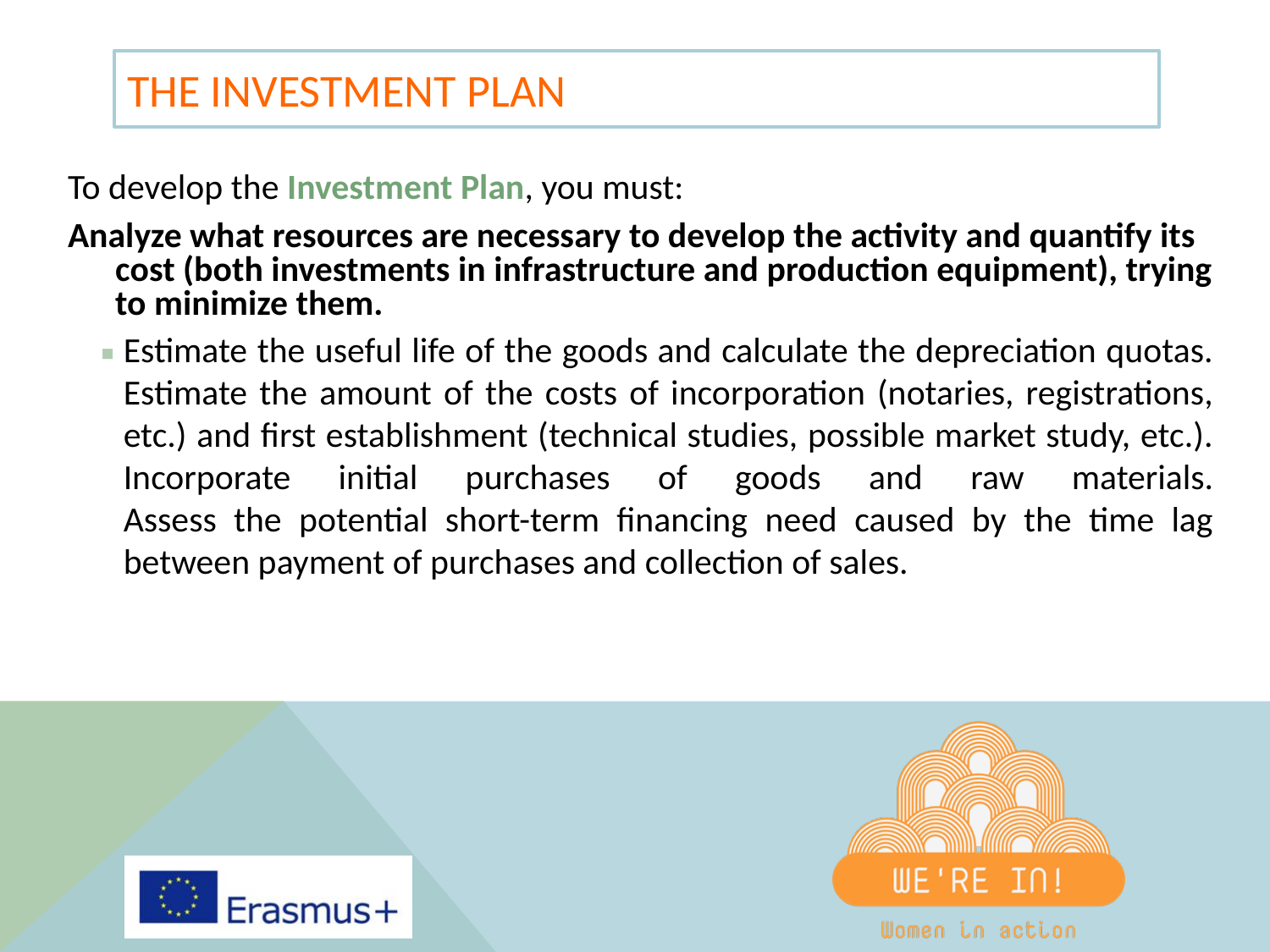

# THE INVESTMENT PLAN
To develop the Investment Plan, you must:
Analyze what resources are necessary to develop the activity and quantify its cost (both investments in infrastructure and production equipment), trying to minimize them.
Estimate the useful life of the goods and calculate the depreciation quotas.
Estimate the amount of the costs of incorporation (notaries, registrations, etc.) and first establishment (technical studies, possible market study, etc.).
Incorporate initial purchases of goods and raw materials.
Assess the potential short-term financing need caused by the time lag between payment of purchases and collection of sales.